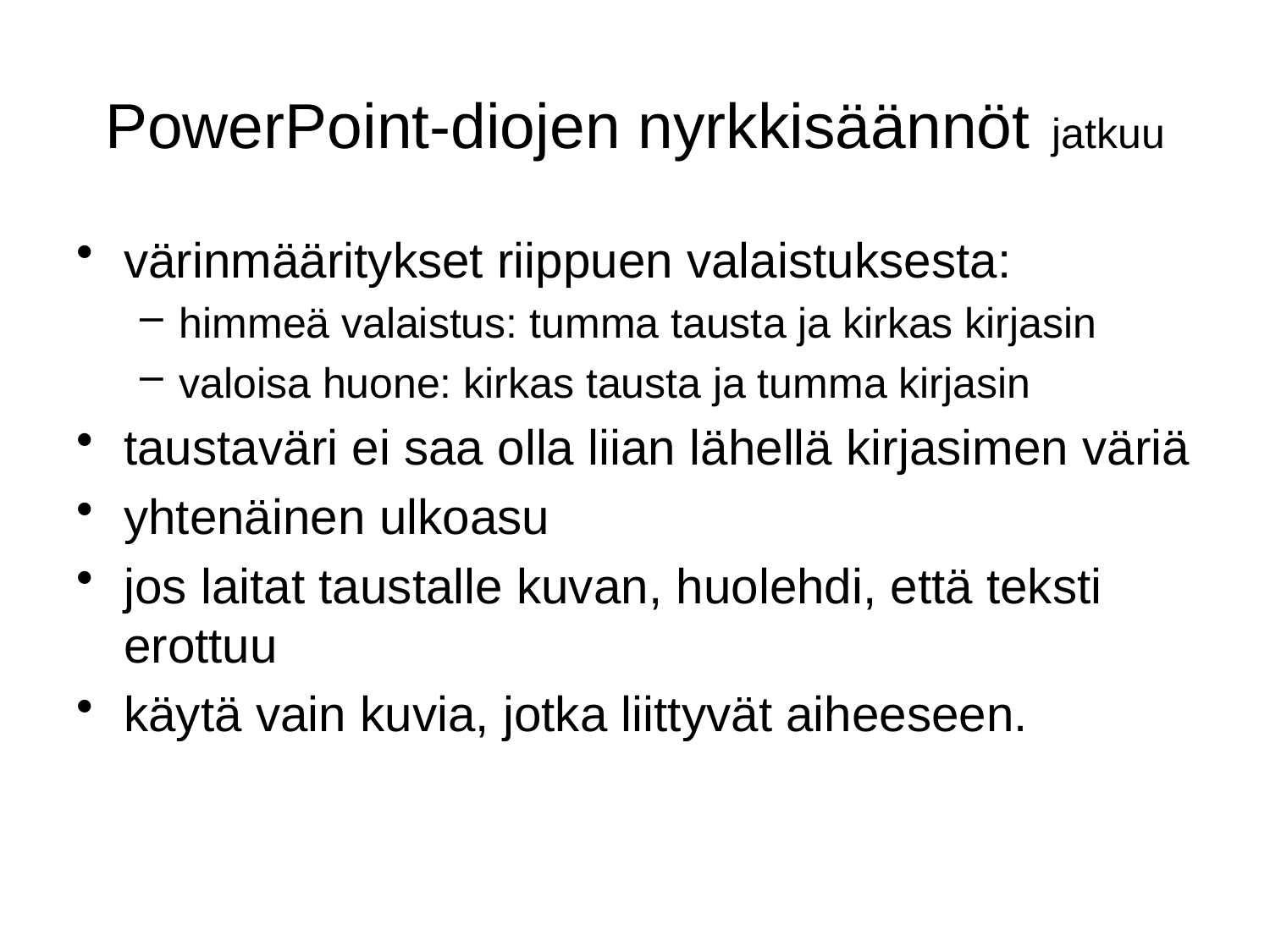

# PowerPoint-diojen nyrkkisäännöt jatkuu
värinmääritykset riippuen valaistuksesta:
himmeä valaistus: tumma tausta ja kirkas kirjasin
valoisa huone: kirkas tausta ja tumma kirjasin
taustaväri ei saa olla liian lähellä kirjasimen väriä
yhtenäinen ulkoasu
jos laitat taustalle kuvan, huolehdi, että teksti erottuu
käytä vain kuvia, jotka liittyvät aiheeseen.